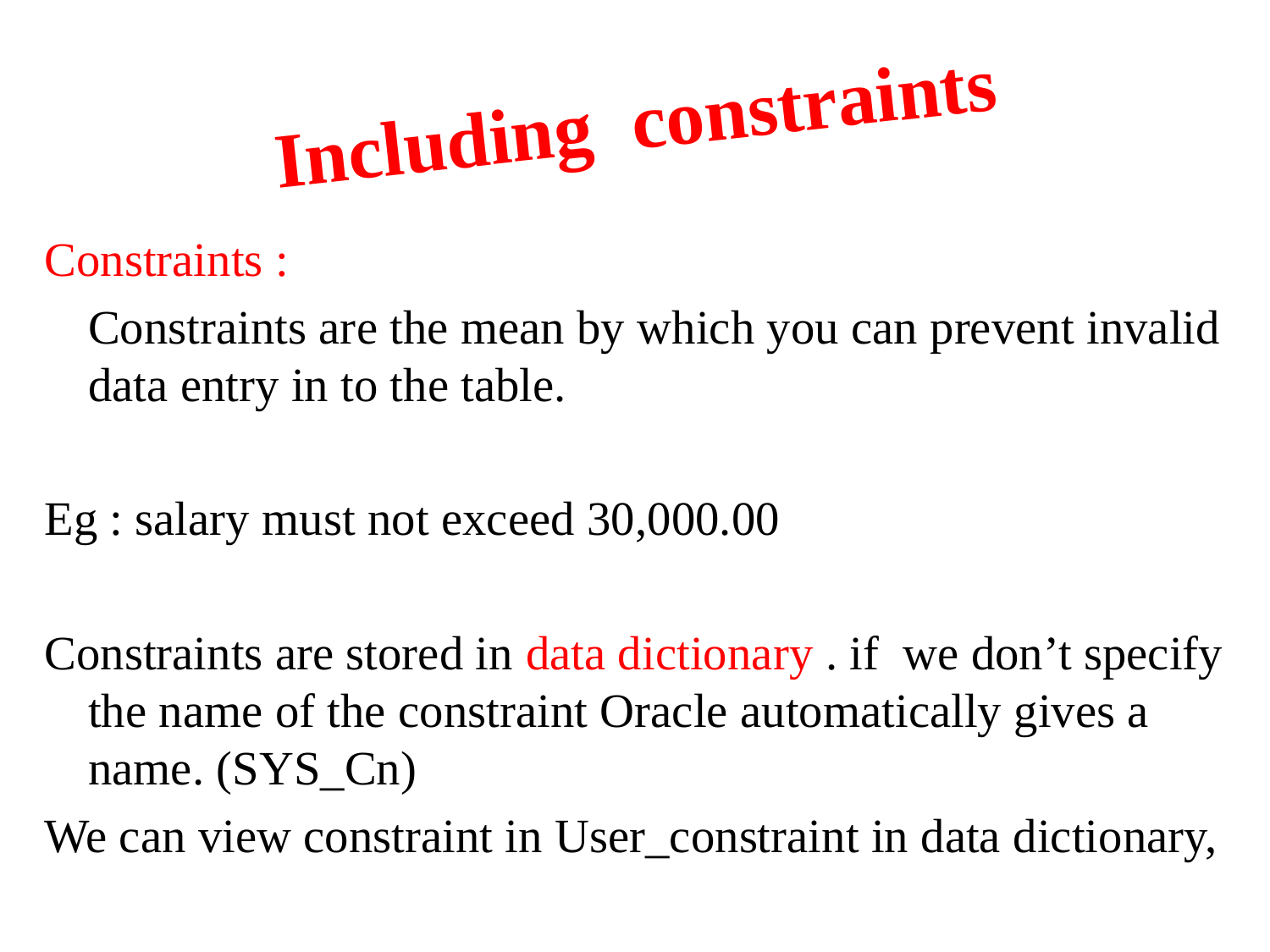

# Including  constraints
Constraints :
		Constraints are the mean by which you can prevent invalid data entry in to the table.

Eg : salary must not exceed 30,000.00

Constraints are stored in data dictionary . if  we don’t specify the name of the constraint Oracle automatically gives a name. (SYS_Cn)
We can view constraint in User_constraint in data dictionary,